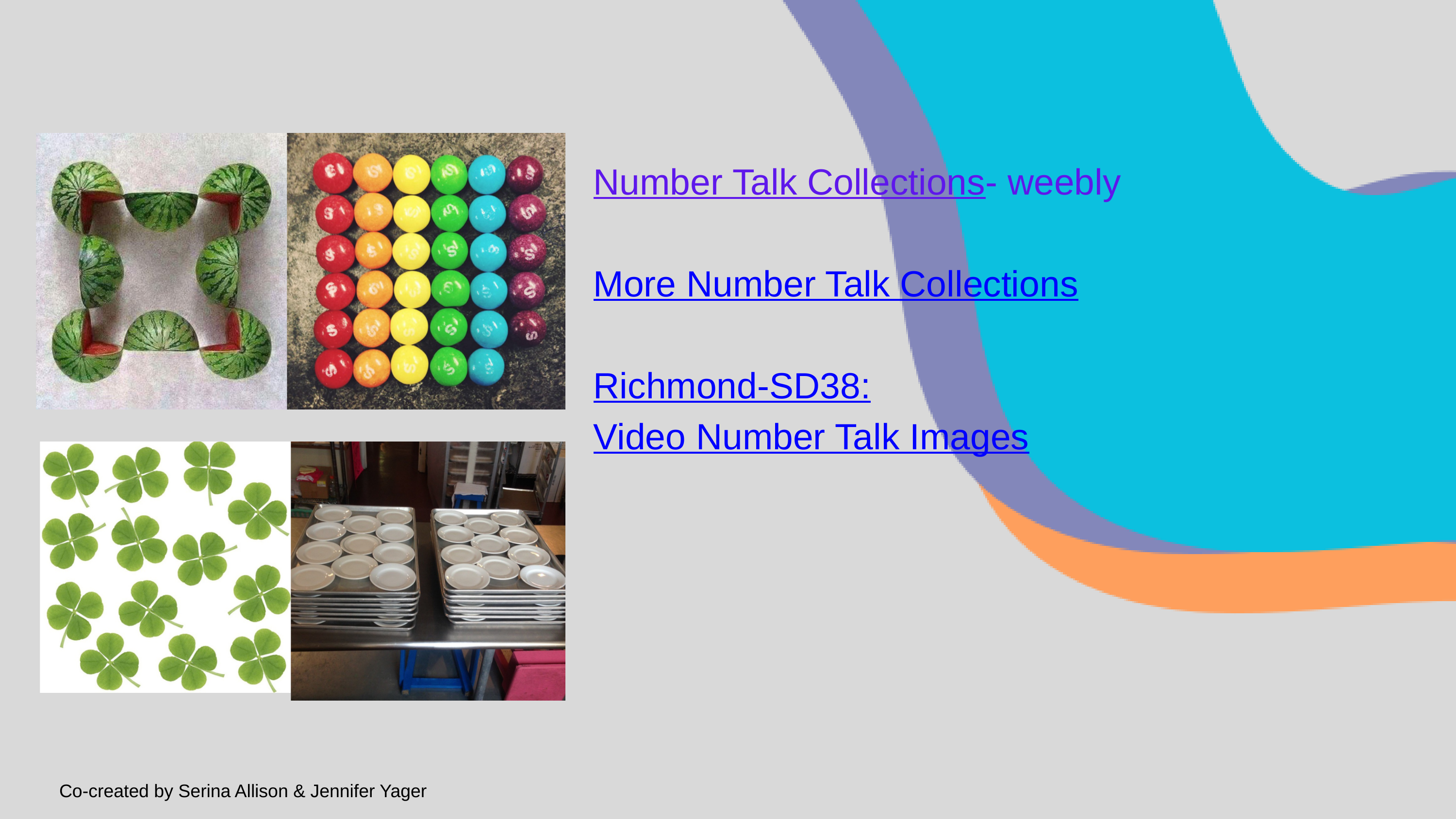

Number Talk Collections- weebly

More Number Talk Collections

Richmond-SD38:
Video Number Talk Images

Co-created by Serina Allison & Jennifer Yager